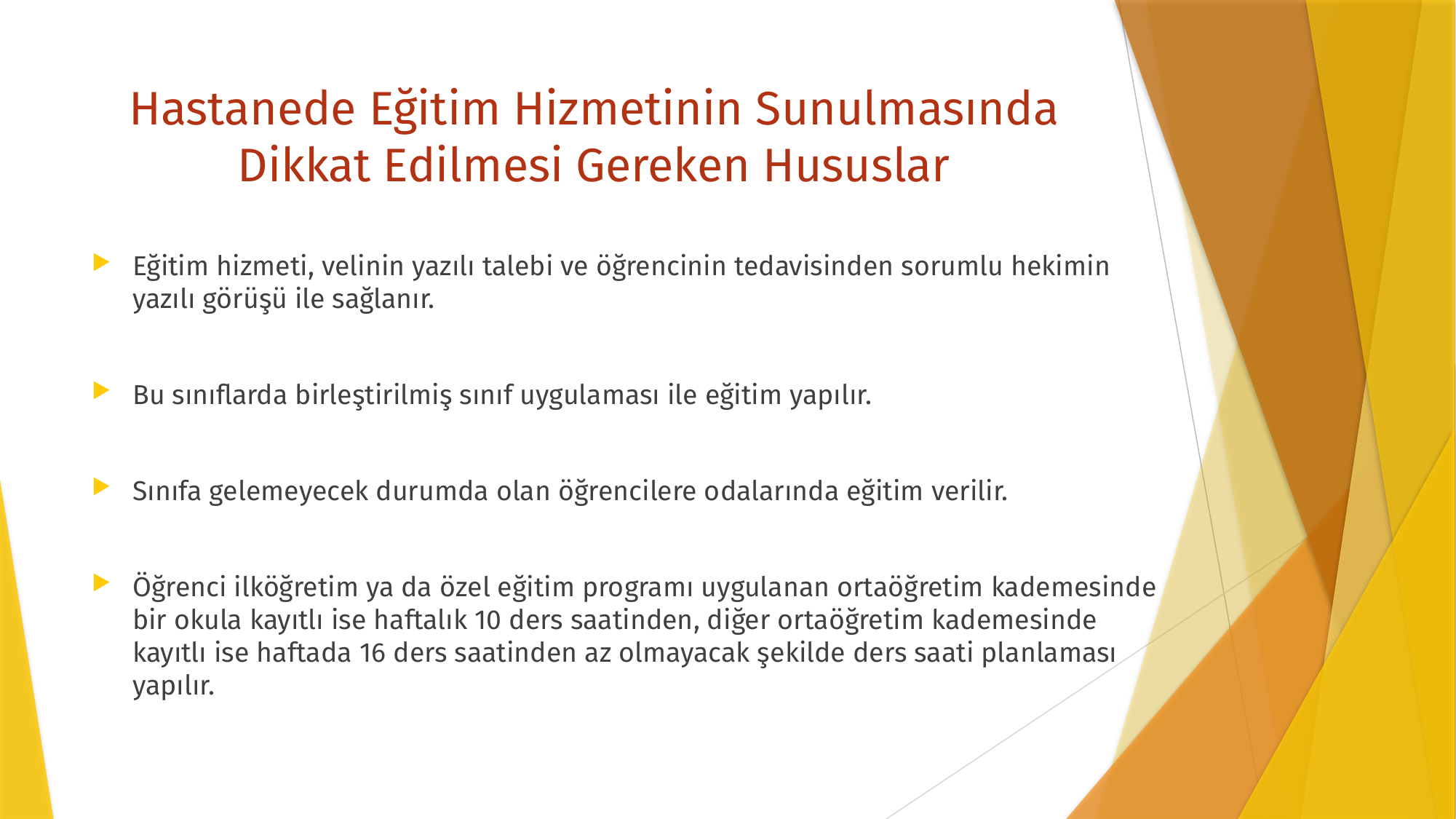

# Hastanede Eğitim Hizmetinin Sunulmasında Dikkat Edilmesi Gereken Hususlar
Eğitim hizmeti, velinin yazılı talebi ve öğrencinin tedavisinden sorumlu hekimin yazılı görüşü ile sağlanır.

Bu sınıflarda birleştirilmiş sınıf uygulaması ile eğitim yapılır.

Sınıfa gelemeyecek durumda olan öğrencilere odalarında eğitim verilir.

Öğrenci ilköğretim ya da özel eğitim programı uygulanan ortaöğretim kademesinde bir okula kayıtlı ise haftalık 10 ders saatinden, diğer ortaöğretim kademesinde kayıtlı ise haftada 16 ders saatinden az olmayacak şekilde ders saati planlaması yapılır.